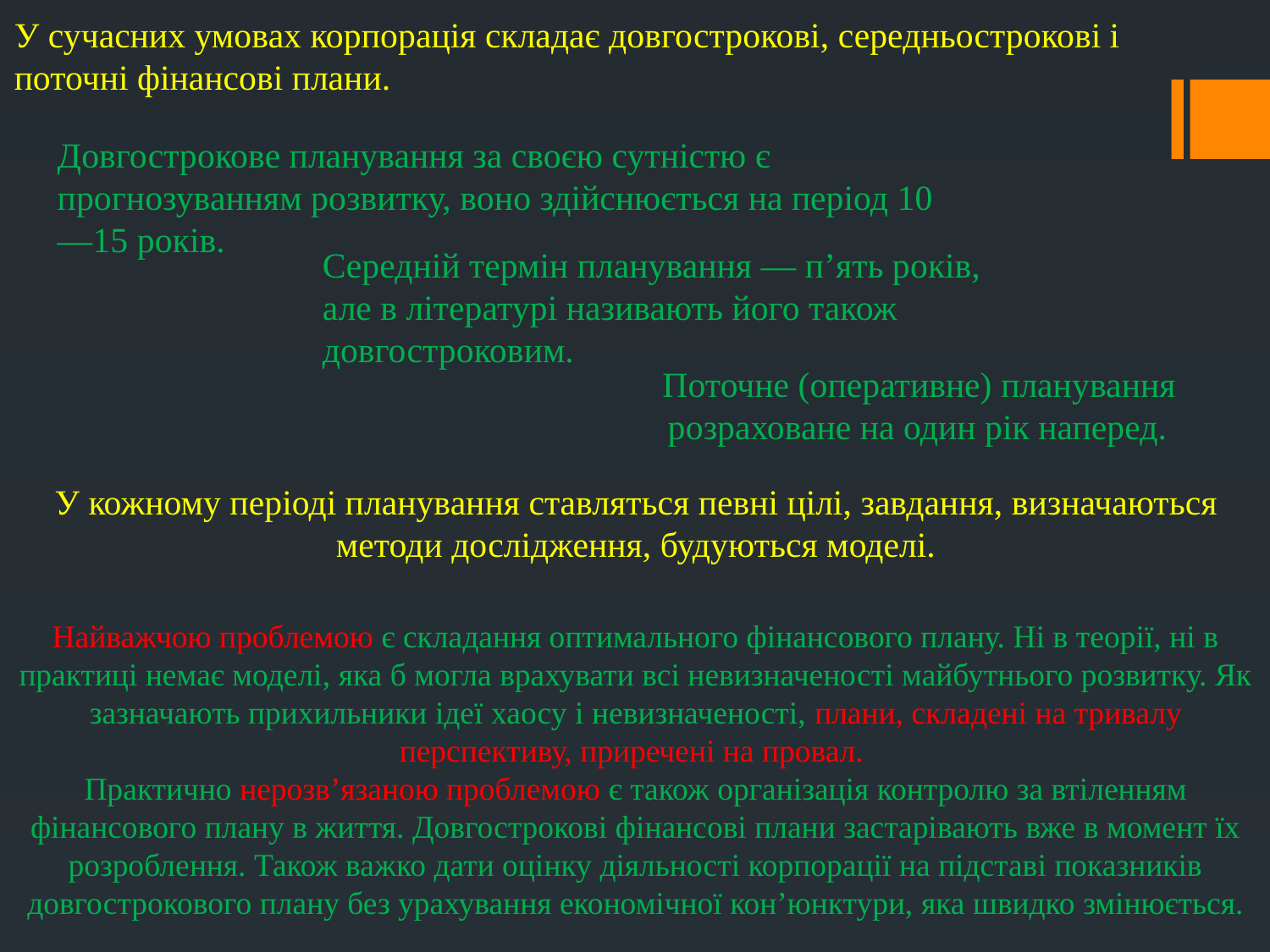

У сучасних умовах корпорація складає довгострокові, середньострокові і поточні фінансові плани.
Довгострокове планування за своєю сутністю є прогнозуванням розвитку, воно здійснюється на період 10—15 років.
Середній термін планування — п’ять років, але в літературі називають його також довгостроковим.
Поточне (оперативне) планування розраховане на один рік наперед.
У кожному періоді планування ставляться певні цілі, завдання, визначаються методи дослідження, будуються моделі.

Найважчою проблемою є складання оптимального фінансового плану. Ні в теорії, ні в практиці немає моделі, яка б могла врахувати всі невизначеності майбутнього розвитку. Як зазначають прихильники ідеї хаосу і невизначеності, плани, складені на тривалу перспективу, приречені на провал.
Практично нерозв’язаною проблемою є також організація контролю за втіленням фінансового плану в життя. Довгострокові фінансові плани застарівають вже в момент їх розроблення. Також важко дати оцінку діяльності корпорації на підставі показників довгострокового плану без урахування економічної кон’юнктури, яка швидко змінюється.